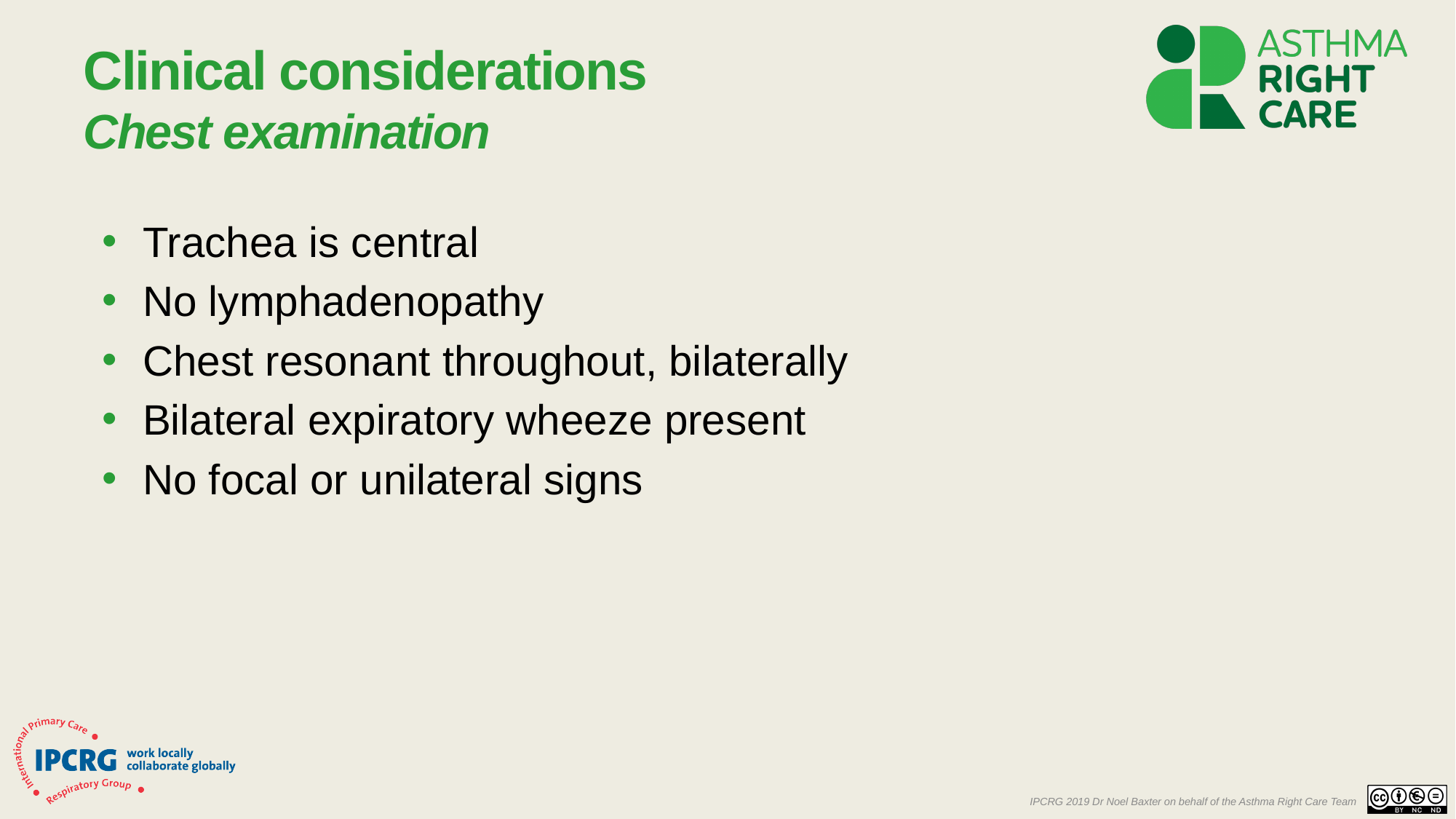

# Clinical considerations Chest examination

Trachea is central
No lymphadenopathy
Chest resonant throughout, bilaterally
Bilateral expiratory wheeze present
No focal or unilateral signs